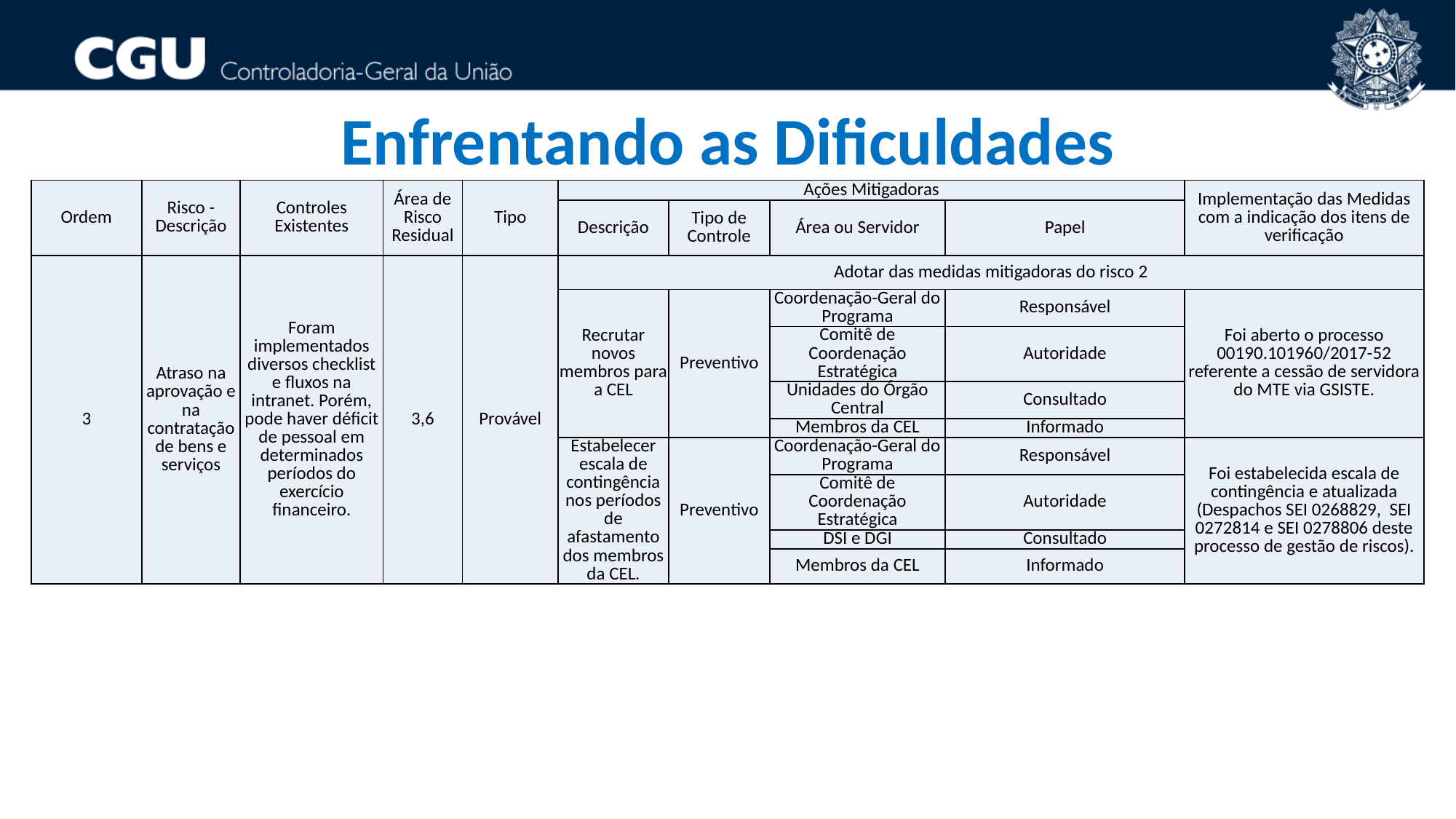

Enfrentando as Dificuldades
84
| Ordem | Risco - Descrição | Controles Existentes | Área de Risco Residual | Tipo | Ações Mitigadoras |  |  |  | Implementação das Medidas com a indicação dos itens de verificação |
| --- | --- | --- | --- | --- | --- | --- | --- | --- | --- |
|  |  |  |  |  | Descrição | Tipo de Controle | Área ou Servidor | Papel |  |
| 3 | Atraso na aprovação e na contratação de bens e serviços | Foram implementados diversos checklist e fluxos na intranet. Porém, pode haver déficit de pessoal em determinados períodos do exercício financeiro. | 3,6 | Provável | Adotar das medidas mitigadoras do risco 2 |  |  |  |  |
|  |  |  |  |  | Recrutar novos membros para a CEL | Preventivo | Coordenação-Geral do Programa | Responsável | Foi aberto o processo 00190.101960/2017-52 referente a cessão de servidora do MTE via GSISTE. |
|  |  |  |  |  |  |  | Comitê de Coordenação Estratégica | Autoridade |  |
|  |  |  |  |  |  |  | Unidades do Órgão Central | Consultado |  |
|  |  |  |  |  |  |  | Membros da CEL | Informado |  |
|  |  |  |  |  | Estabelecer escala de contingência nos períodos de afastamento dos membros da CEL. | Preventivo | Coordenação-Geral do Programa | Responsável | Foi estabelecida escala de contingência e atualizada (Despachos SEI 0268829, SEI 0272814 e SEI 0278806 deste processo de gestão de riscos). |
|  |  |  |  |  |  |  | Comitê de Coordenação Estratégica | Autoridade |  |
|  |  |  |  |  |  |  | DSI e DGI | Consultado |  |
|  |  |  |  |  |  |  | Membros da CEL | Informado |  |